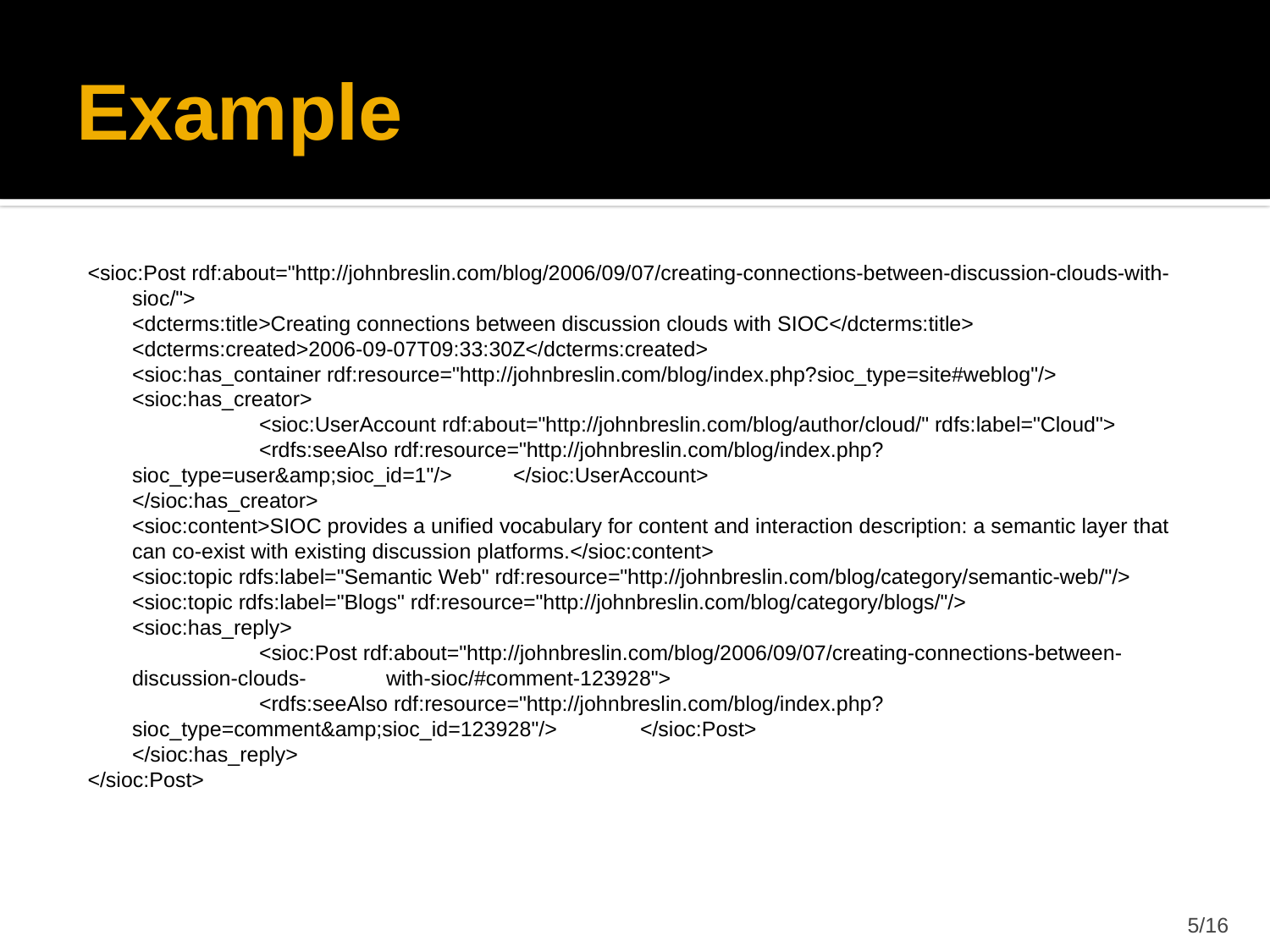

# Example
<sioc:Post rdf:about="http://johnbreslin.com/blog/2006/09/07/creating-connections-between-discussion-clouds-with-sioc/">
	<dcterms:title>Creating connections between discussion clouds with SIOC</dcterms:title>
	<dcterms:created>2006-09-07T09:33:30Z</dcterms:created>
	<sioc:has_container rdf:resource="http://johnbreslin.com/blog/index.php?sioc_type=site#weblog"/>
	<sioc:has_creator>
		<sioc:UserAccount rdf:about="http://johnbreslin.com/blog/author/cloud/" rdfs:label="Cloud">
		<rdfs:seeAlso rdf:resource="http://johnbreslin.com/blog/index.php?sioc_type=user&amp;sioc_id=1"/> 	</sioc:UserAccount>
	</sioc:has_creator>
	<sioc:content>SIOC provides a unified vocabulary for content and interaction description: a semantic layer that can co-exist with existing discussion platforms.</sioc:content>
	<sioc:topic rdfs:label="Semantic Web" rdf:resource="http://johnbreslin.com/blog/category/semantic-web/"/>
	<sioc:topic rdfs:label="Blogs" rdf:resource="http://johnbreslin.com/blog/category/blogs/"/>
	<sioc:has_reply>
		<sioc:Post rdf:about="http://johnbreslin.com/blog/2006/09/07/creating-connections-between-discussion-clouds-	with-sioc/#comment-123928">
		<rdfs:seeAlso rdf:resource="http://johnbreslin.com/blog/index.php?sioc_type=comment&amp;sioc_id=123928"/> 	</sioc:Post>
	</sioc:has_reply>
</sioc:Post>

5/16